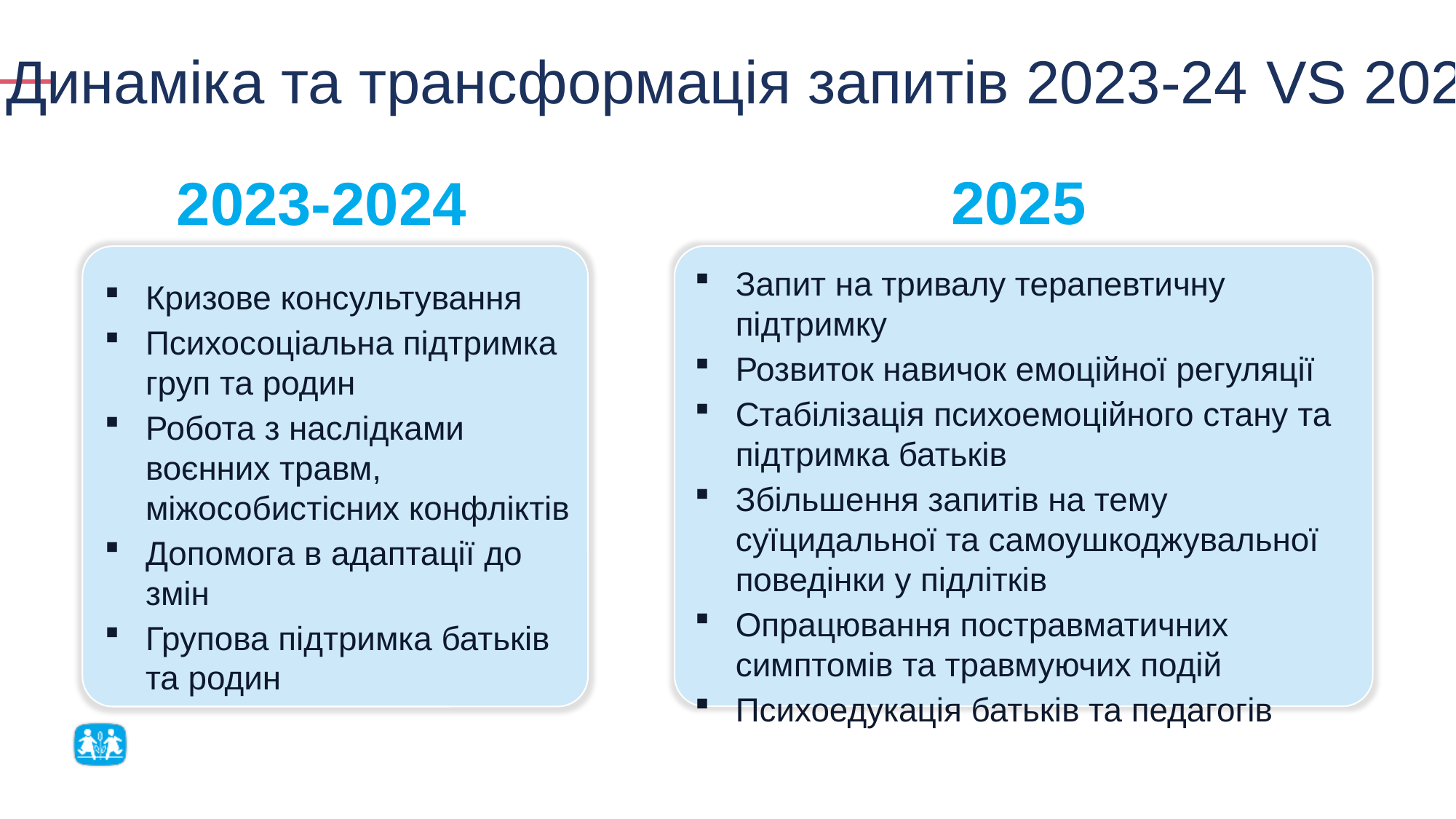

Динаміка та трансформація запитів 2023-24 VS 2025
2025
2023-2024

Кризове консультування
Психосоціальна підтримка груп та родин
Робота з наслідками воєнних травм, міжособистісних конфліктів
Допомога в адаптації до змін
Групова підтримка батьків та родин
Запит на тривалу терапевтичну підтримку
Розвиток навичок емоційної регуляції
Стабілізація психоемоційного стану та підтримка батьків
Збільшення запитів на тему суїцидальної та самоушкоджувальної поведінки у підлітків
Опрацювання постравматичних симптомів та травмуючих подій
Психоедукація батьків та педагогів